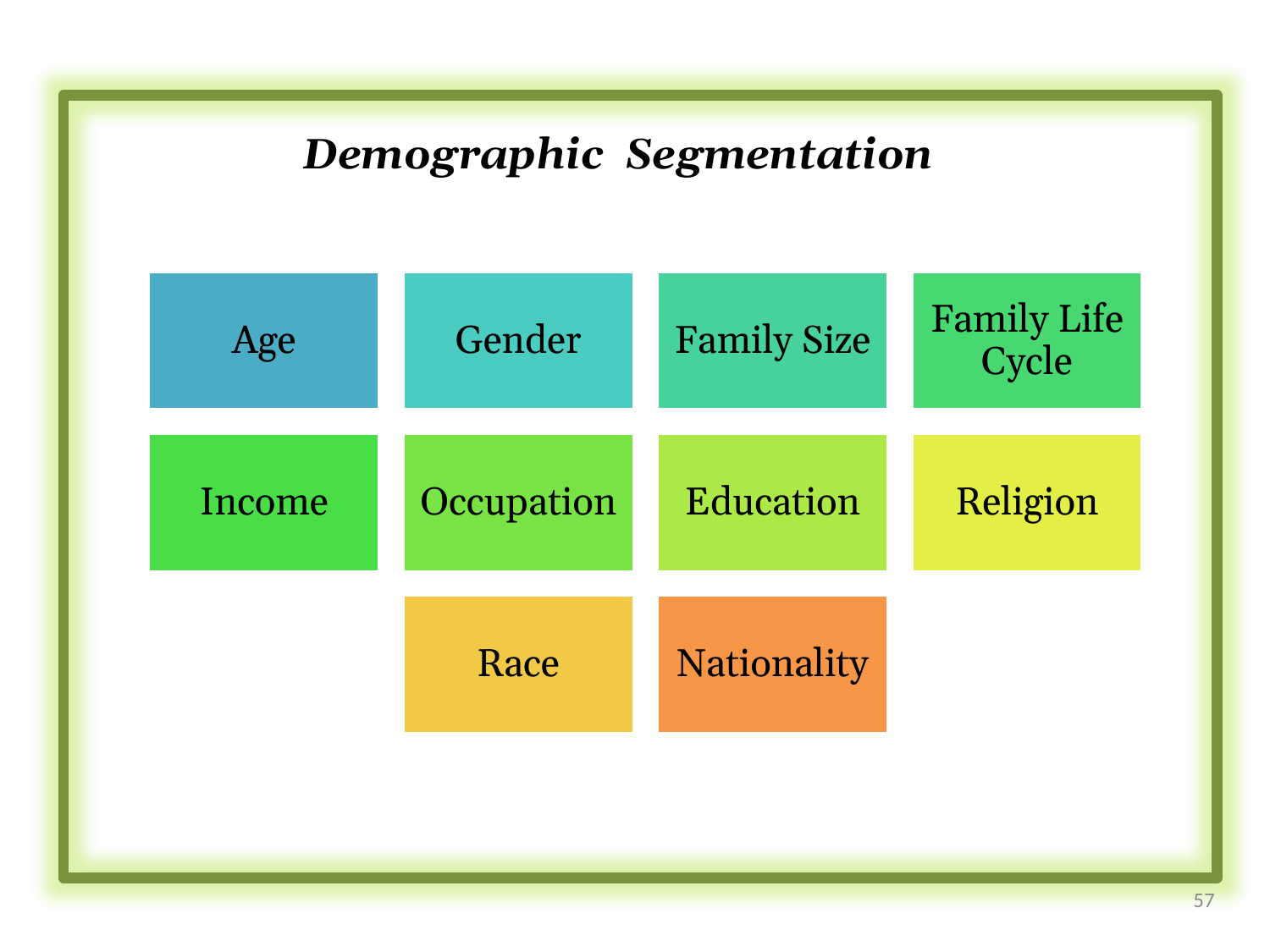

Demographic  Segmentation
Age
Gender
Family Size
Family Life Cycle
Income
Occupation
Education
Religion
Race
Nationality

57